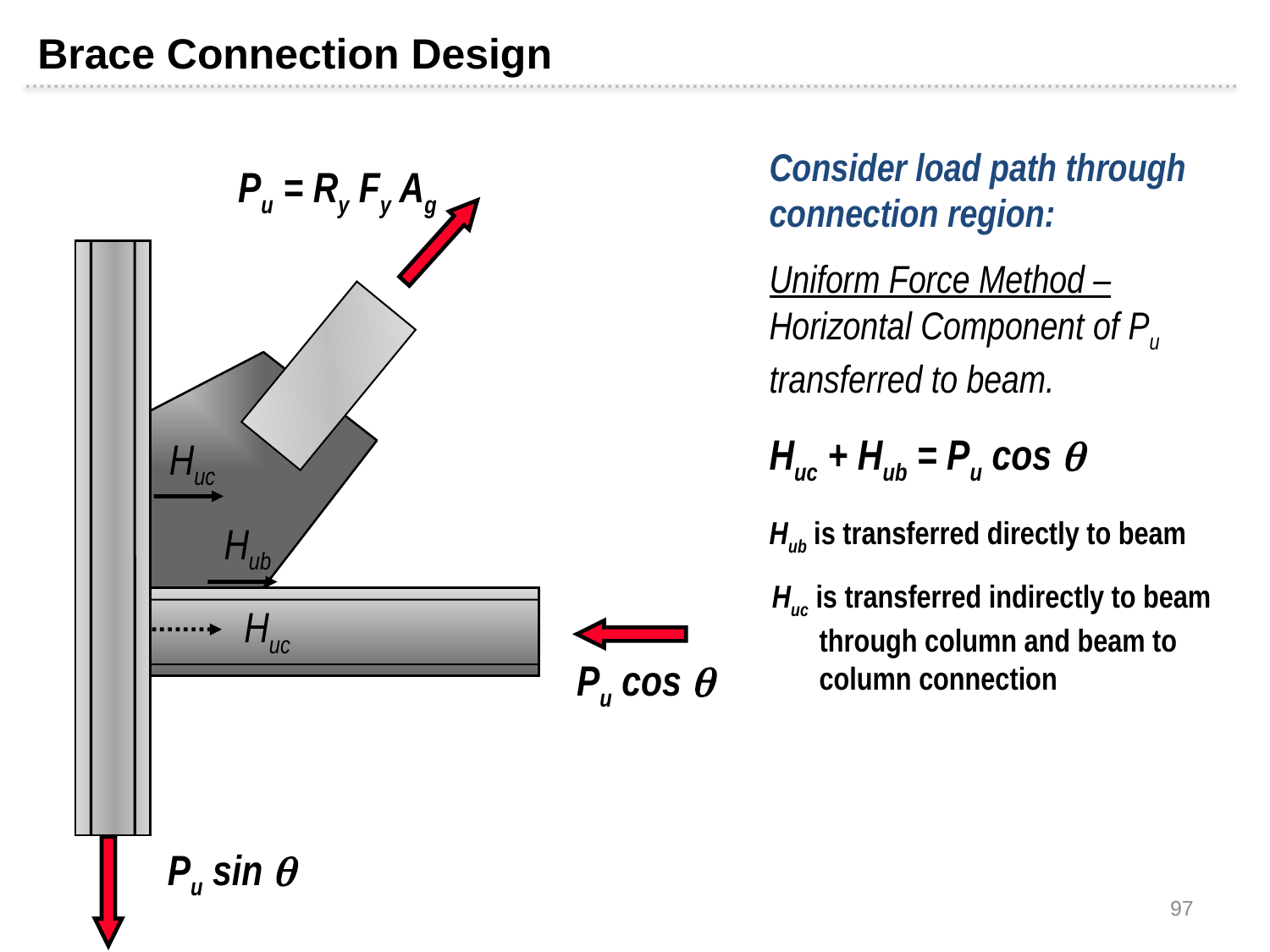

Brace Connection Design
Consider load path through connection region:
Uniform Force Method –
Horizontal Component of Pu transferred to beam.
Pu = Ry Fy Ag

Huc + Hub = Pu cos θ
Huc

Hub is transferred directly to beam
Hub

Huc is transferred indirectly to beam through column and beam to column connection

Huc

Pu cos θ
Pu sin θ

97